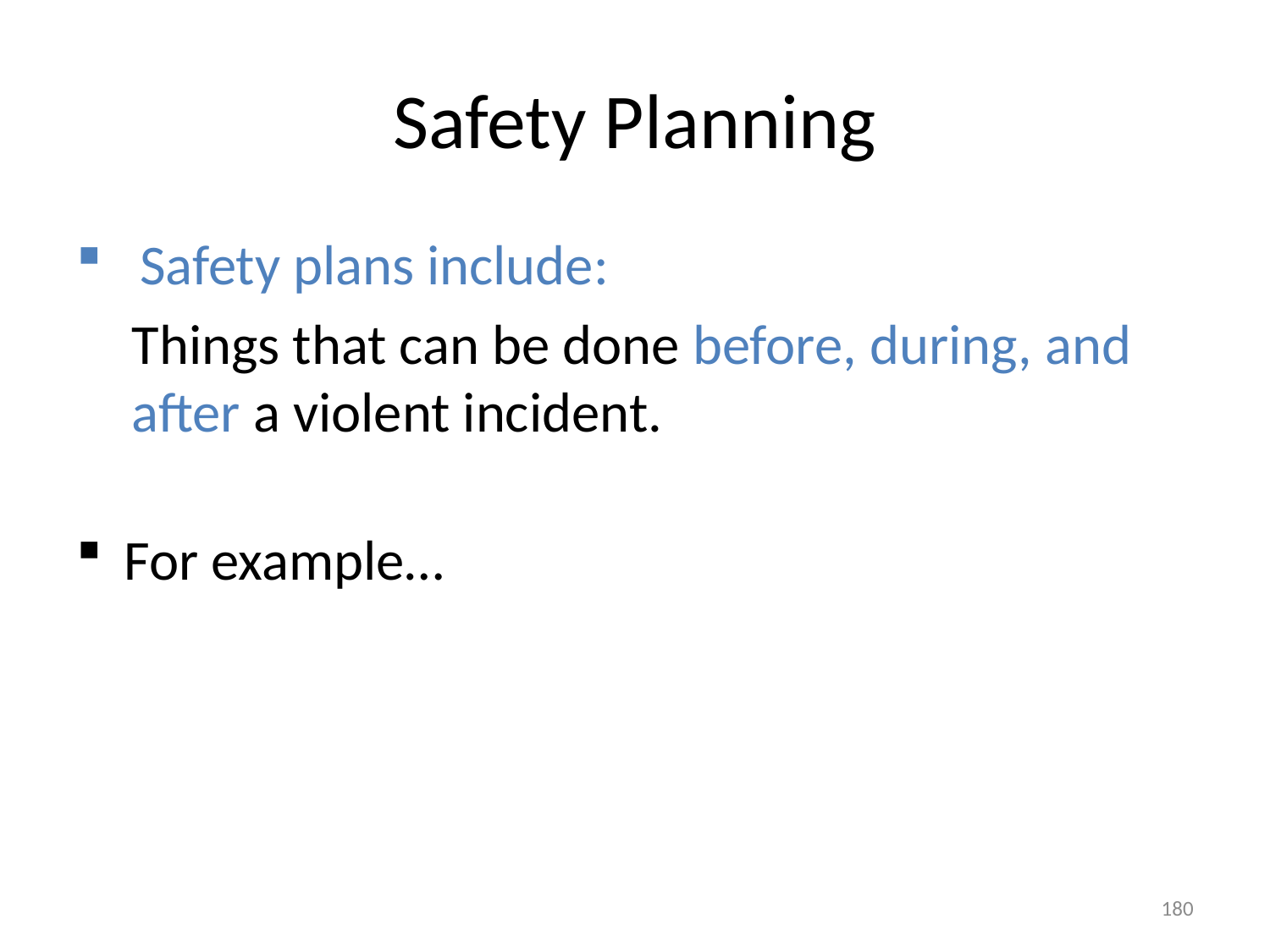

# Safety Planning
Safety plans include:
Things that can be done before, during, and after a violent incident.

For example…

180